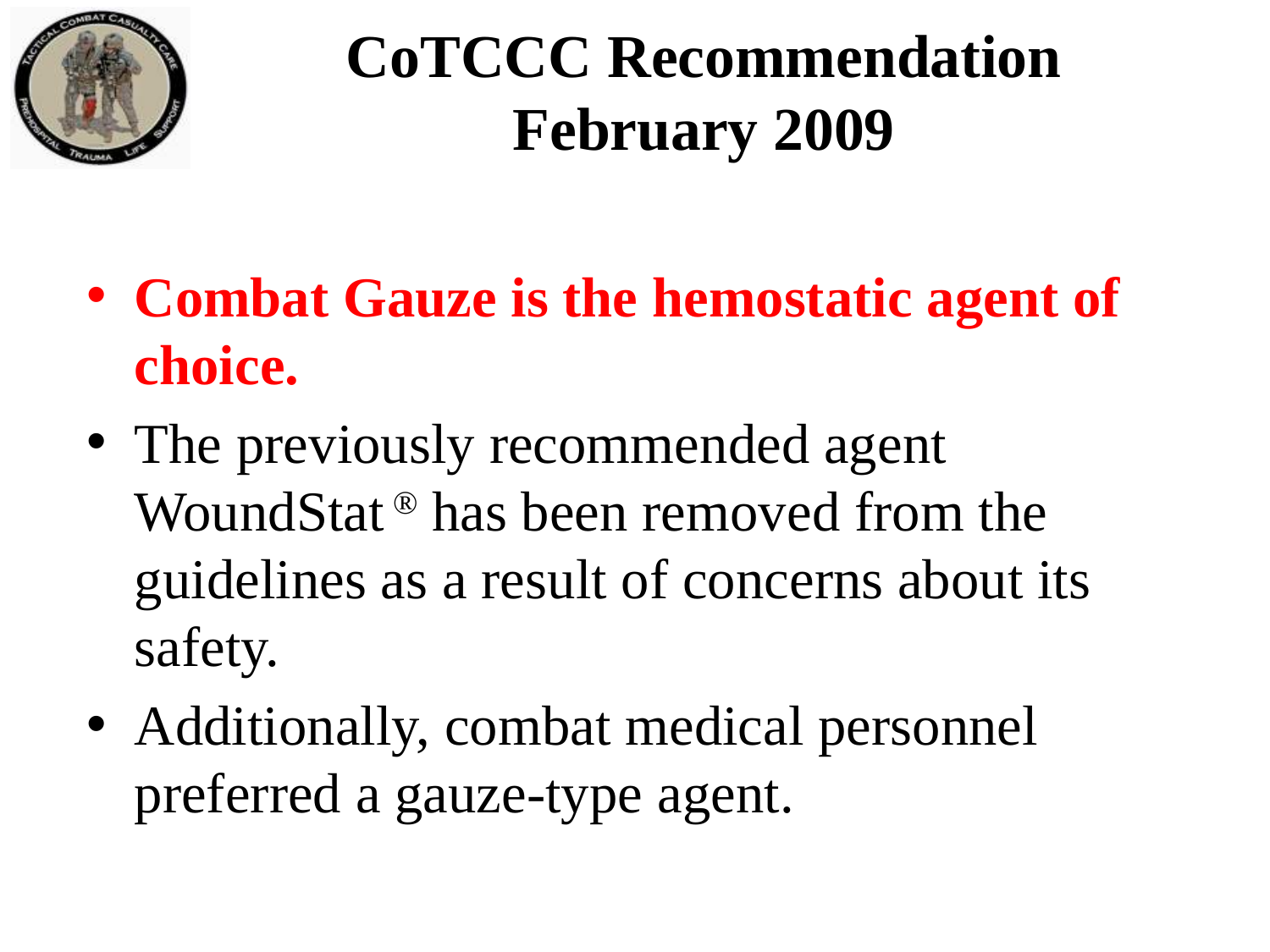

CoTCCC Recommendation
February 2009
Combat Gauze is the hemostatic agent of choice.
The previously recommended agent WoundStat ® has been removed from the guidelines as a result of concerns about its safety.
Additionally, combat medical personnel preferred a gauze-type agent.